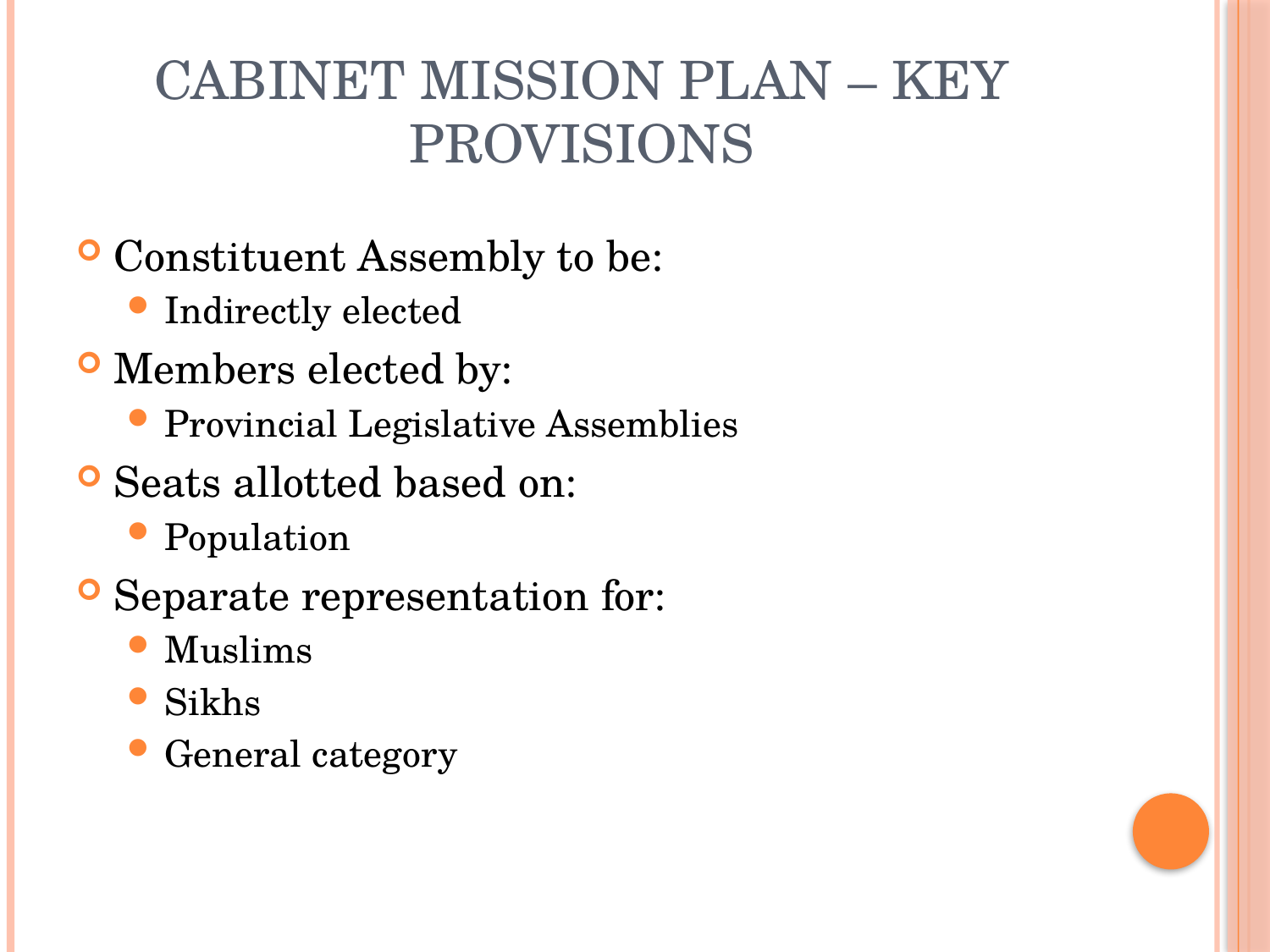

# Cabinet Mission Plan – Key Provisions
Constituent Assembly to be:
Indirectly elected
Members elected by:
Provincial Legislative Assemblies
Seats allotted based on:
Population
Separate representation for:
Muslims
Sikhs
General category